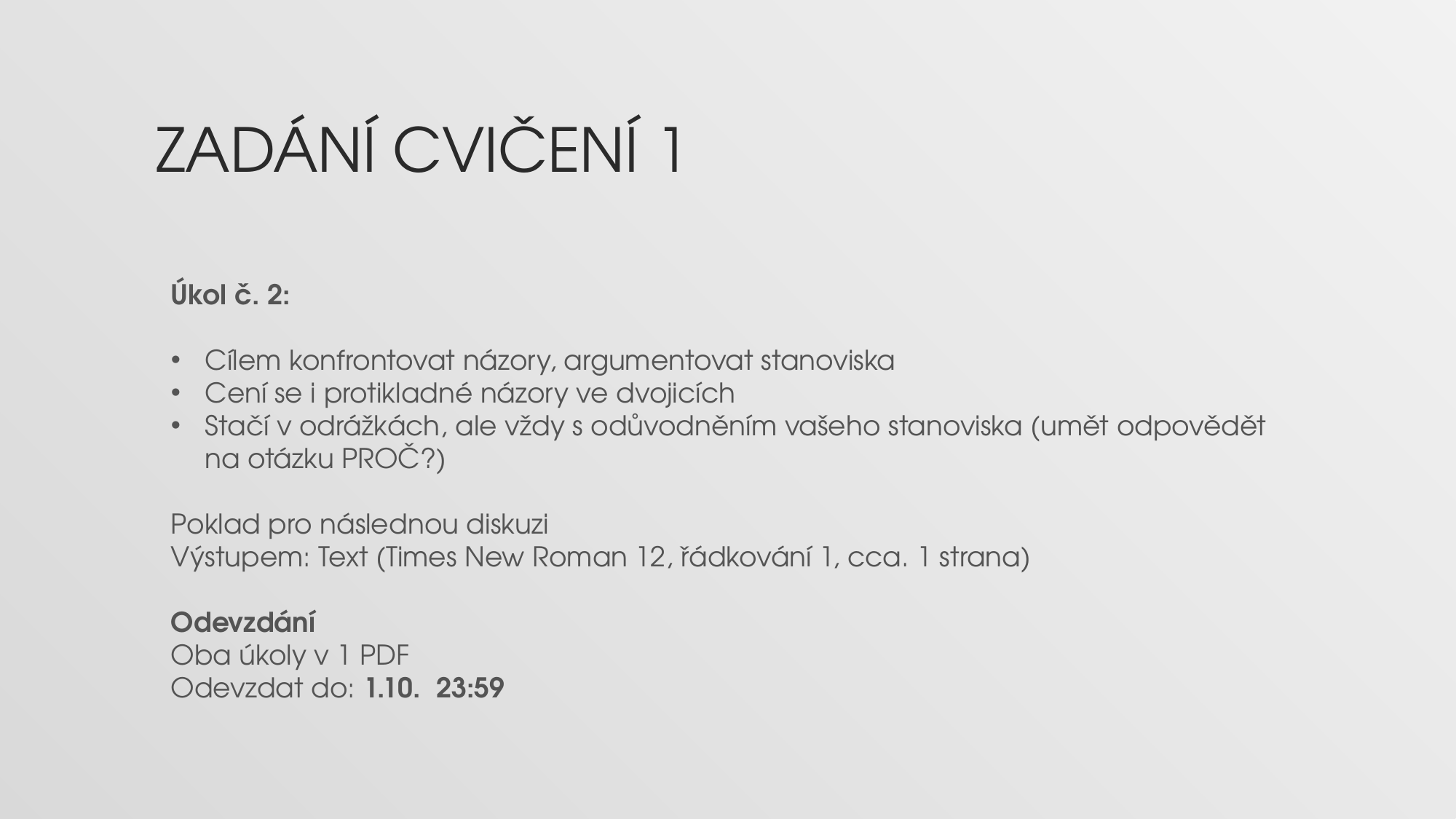

# Zadání cvičení 1
Úkol č. 2:

Cílem konfrontovat názory, argumentovat stanoviska
Cení se i protikladné názory ve dvojicích
Stačí v odrážkách, ale vždy s odůvodněním vašeho stanoviska (umět odpovědět na otázku PROČ?)

Poklad pro následnou diskuzi
Výstupem: Text (Times New Roman 12, řádkování 1, cca. 1 strana)

Odevzdání
Oba úkoly v 1 PDF
Odevzdat do: 1.10.  23:59